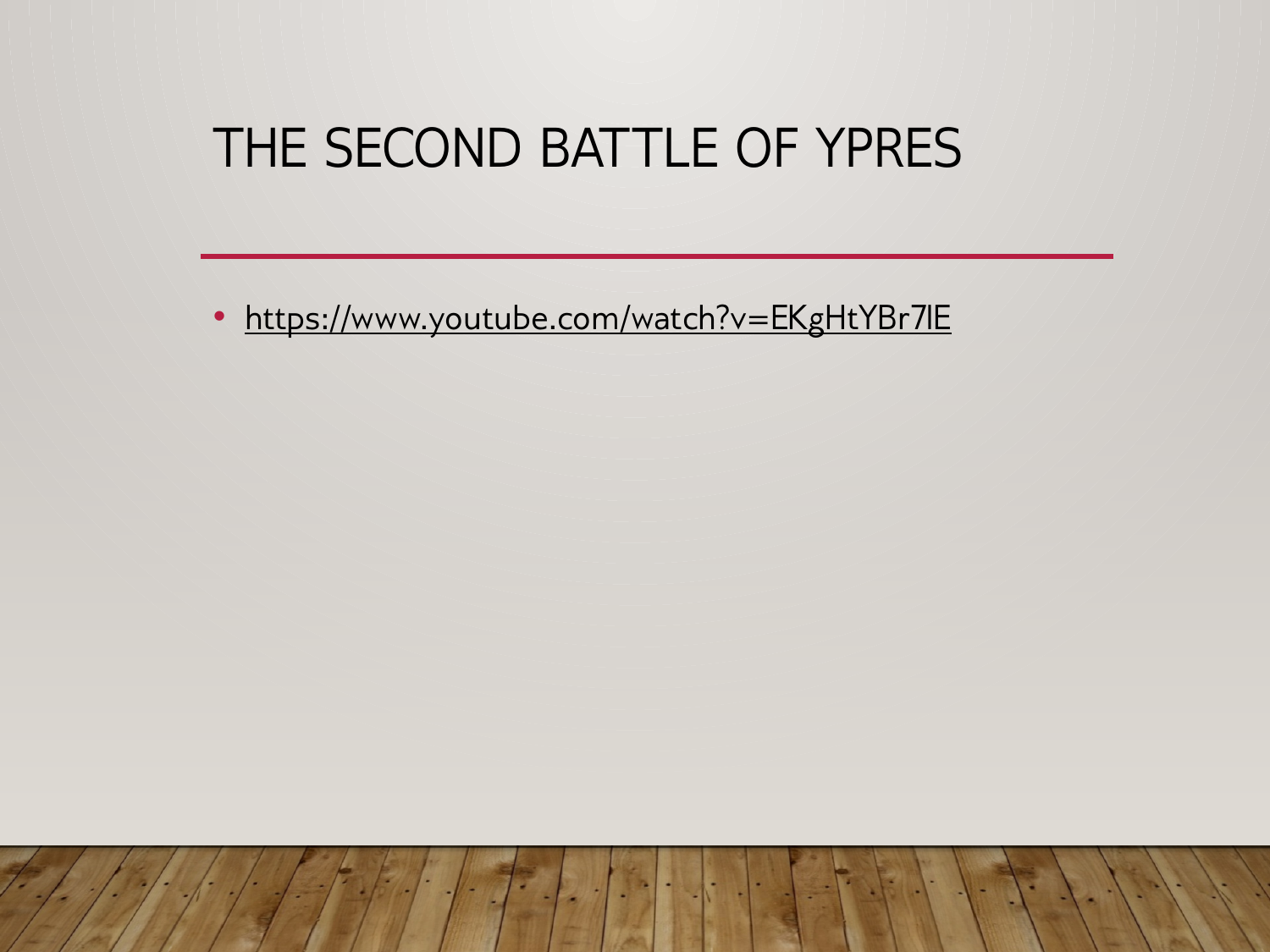

# The Second Battle of Ypres
https://www.youtube.com/watch?v=EKgHtYBr7lE